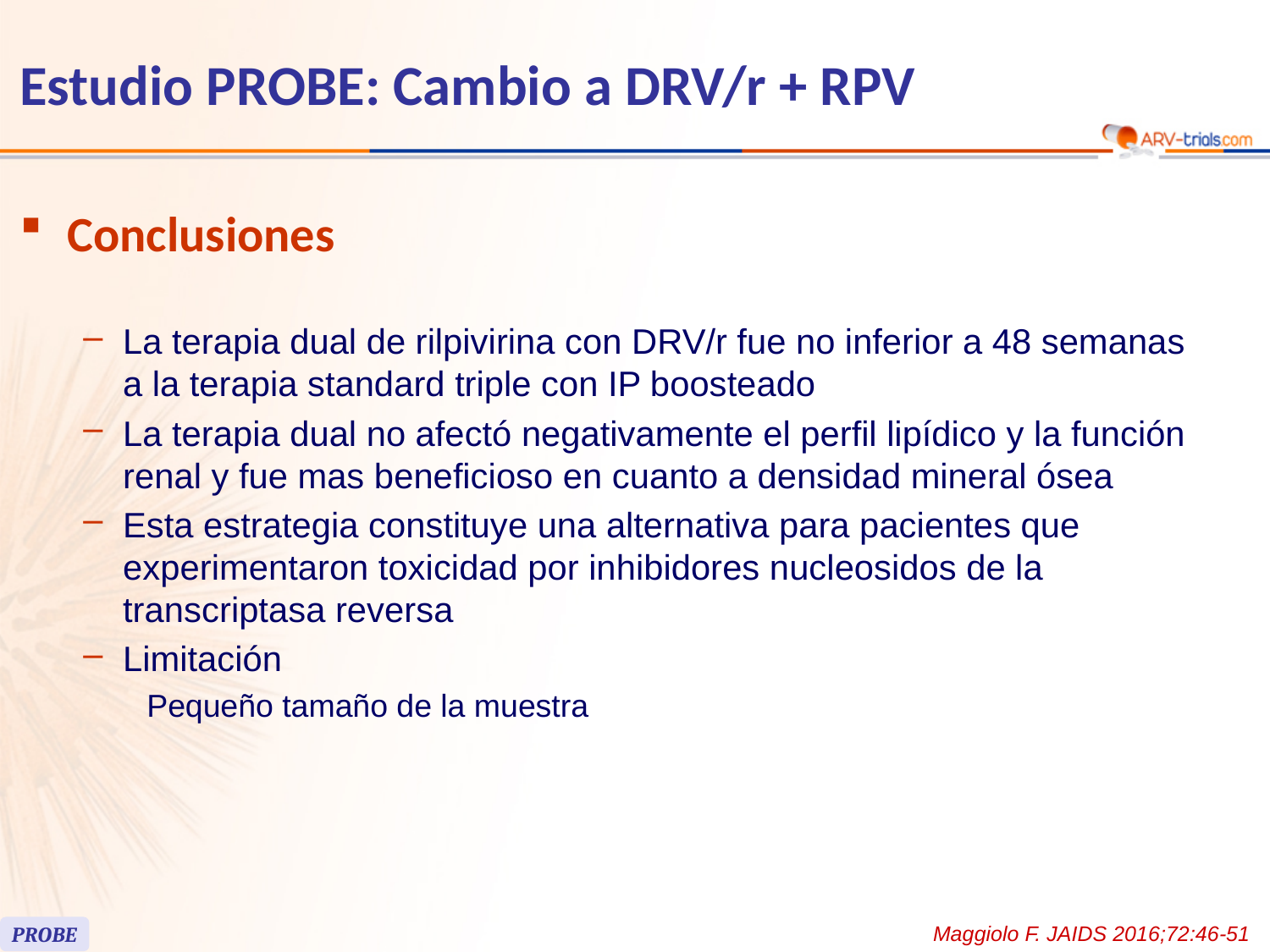

# Estudio PROBE: Cambio a DRV/r + RPV
Conclusiones
La terapia dual de rilpivirina con DRV/r fue no inferior a 48 semanas
a la terapia standard triple con IP boosteado
La terapia dual no afectó negativamente el perfil lipídico y la función renal y fue mas beneficioso en cuanto a densidad mineral ósea
Esta estrategia constituye una alternativa para pacientes que experimentaron toxicidad por inhibidores nucleosidos de la transcriptasa reversa
Limitación
Pequeño tamaño de la muestra
Maggiolo F. JAIDS 2016;72:46-51
PROBE